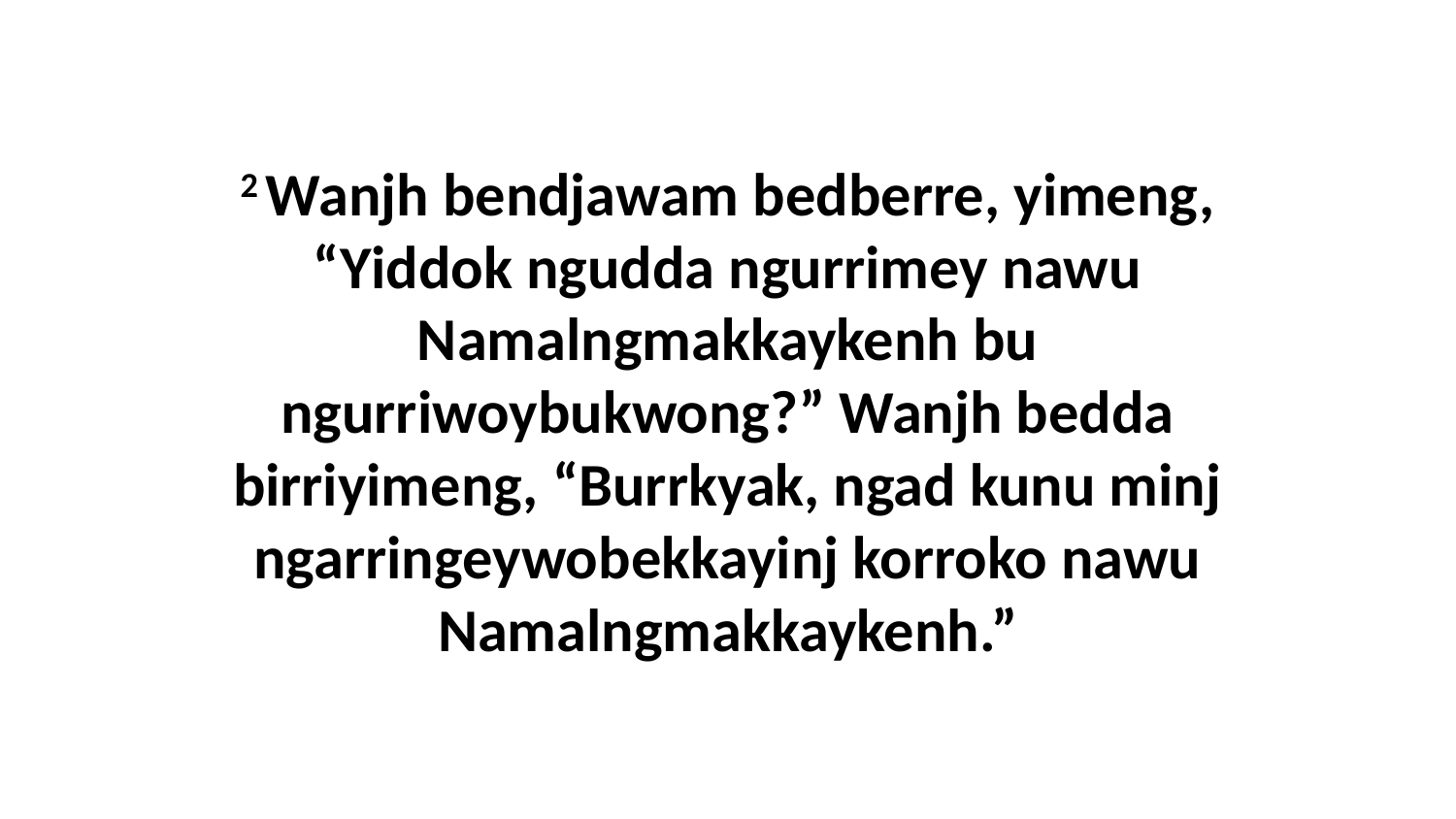

2 Wanjh bendjawam bedberre, yimeng, “Yiddok ngudda ngurrimey nawu Namalngmakkaykenh bu ngurriwoybukwong?” Wanjh bedda birriyimeng, “Burrkyak, ngad kunu minj ngarringeywobekkayinj korroko nawu Namalngmakkaykenh.”